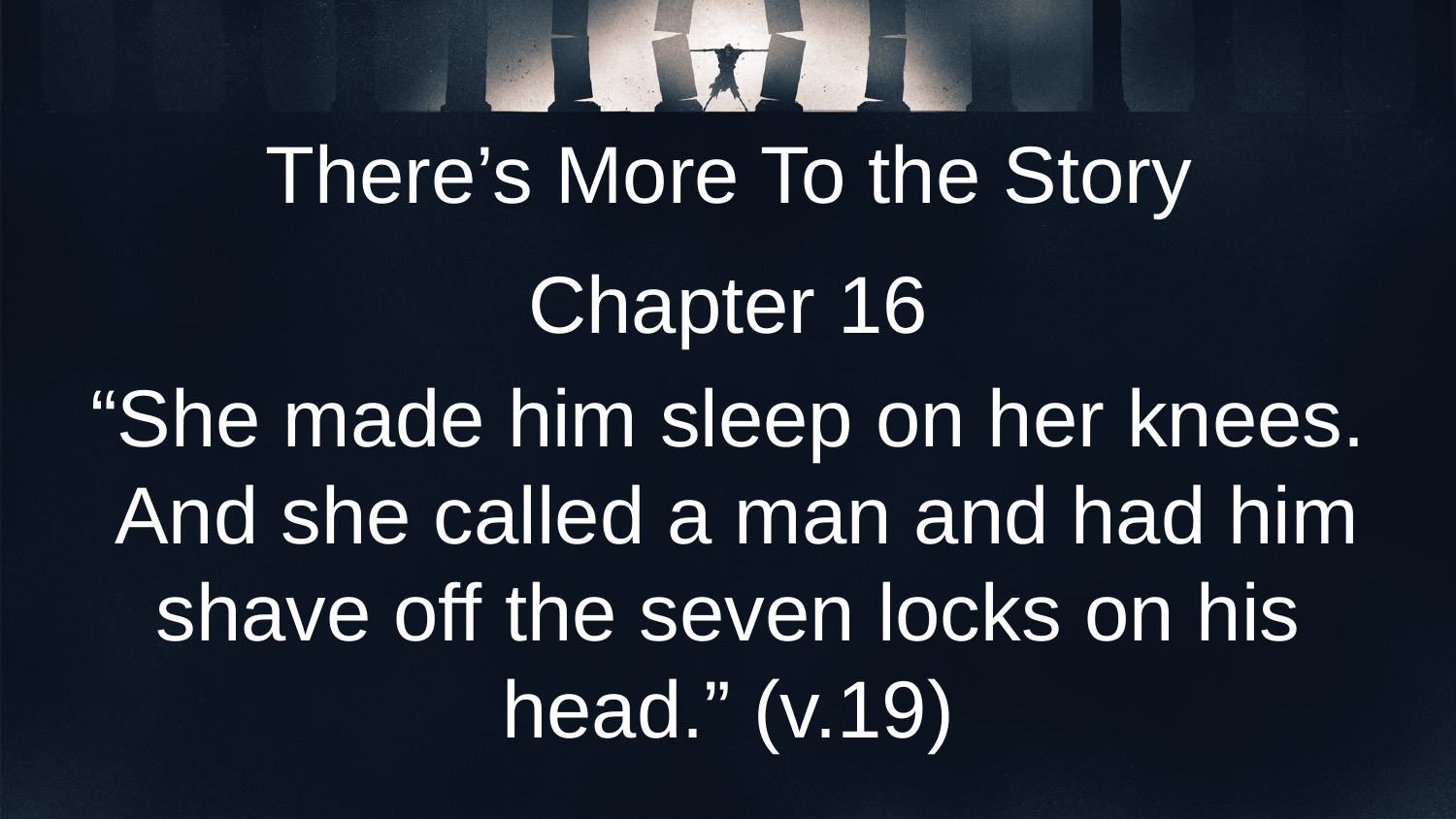

# There’s More To the Story
Chapter 16
“She made him sleep on her knees.  And she called a man and had him shave off the seven locks on his head.” (v.19)